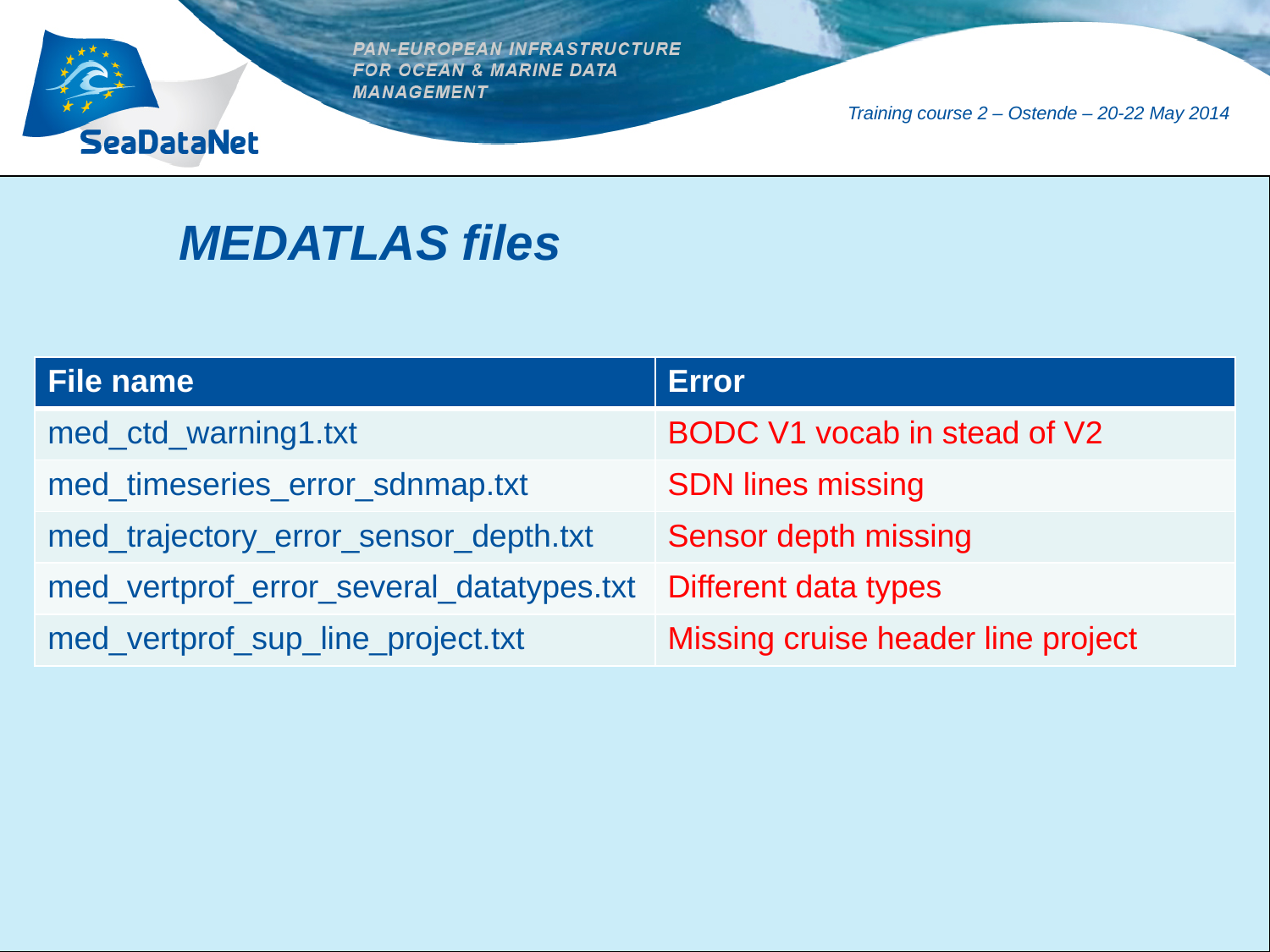

# MEDATLAS files
| File name | Error |
| --- | --- |
| med\_ctd\_warning1.txt | BODC V1 vocab in stead of V2 |
| med\_timeseries\_error\_sdnmap.txt | SDN lines missing |
| med\_trajectory\_error\_sensor\_depth.txt | Sensor depth missing |
| med\_vertprof\_error\_several\_datatypes.txt | Different data types |
| med\_vertprof\_sup\_line\_project.txt | Missing cruise header line project |